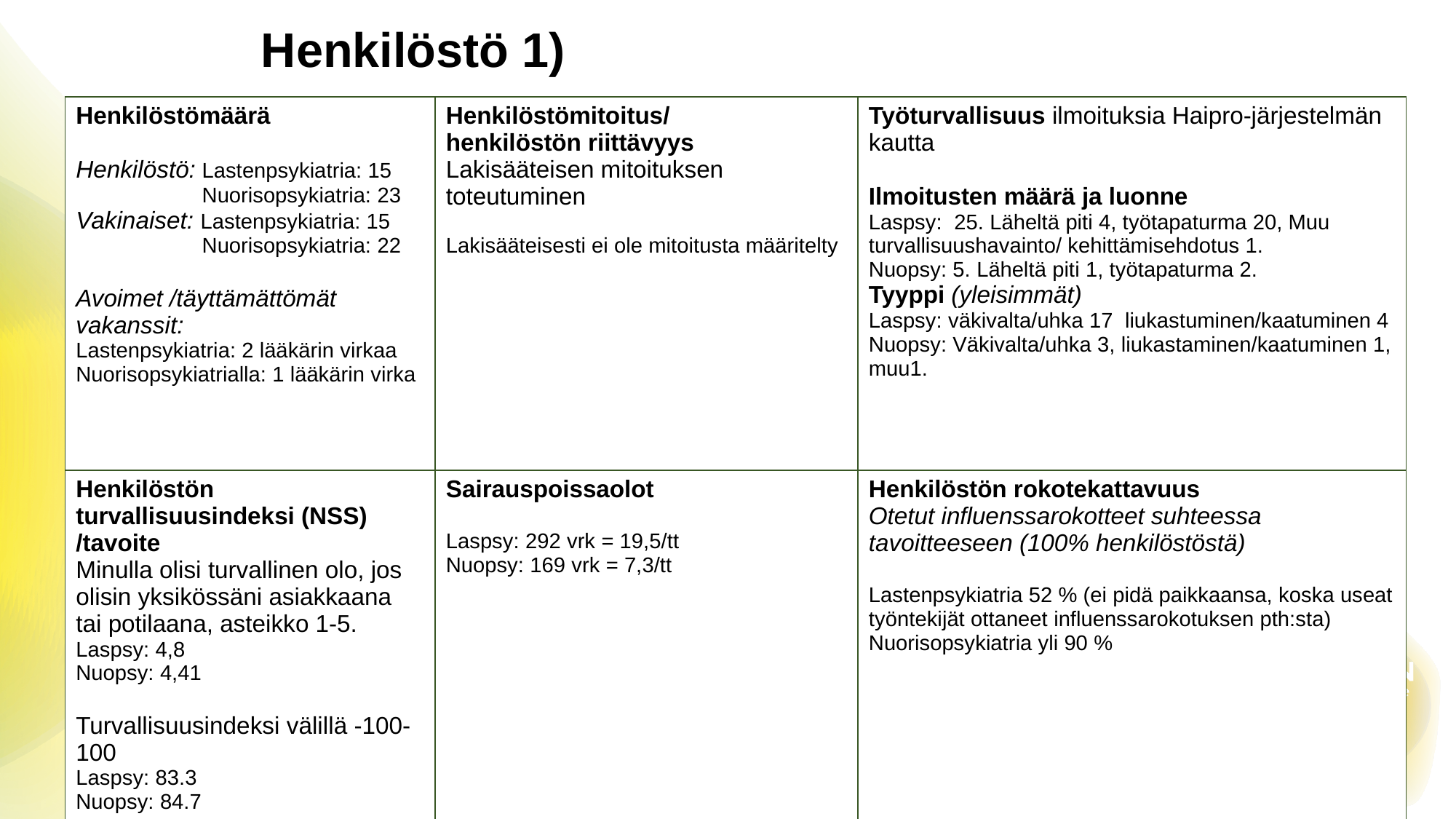

# Henkilöstö 1)
| Henkilöstömäärä Henkilöstö: Lastenpsykiatria: 15 Nuorisopsykiatria: 23 Vakinaiset: Lastenpsykiatria: 15 Nuorisopsykiatria: 22 Avoimet /täyttämättömät vakanssit: Lastenpsykiatria: 2 lääkärin virkaa Nuorisopsykiatrialla: 1 lääkärin virka | Henkilöstömitoitus/ henkilöstön riittävyys Lakisääteisen mitoituksen toteutuminen Lakisääteisesti ei ole mitoitusta määritelty | Työturvallisuus ilmoituksia Haipro-järjestelmän kautta Ilmoitusten määrä ja luonne Laspsy: 25. Läheltä piti 4, työtapaturma 20, Muu turvallisuushavainto/ kehittämisehdotus 1. Nuopsy: 5. Läheltä piti 1, työtapaturma 2. Tyyppi (yleisimmät) Laspsy: väkivalta/uhka 17 liukastuminen/kaatuminen 4 Nuopsy: Väkivalta/uhka 3, liukastaminen/kaatuminen 1, muu1. |
| --- | --- | --- |
| Henkilöstön turvallisuusindeksi (NSS) /tavoite Minulla olisi turvallinen olo, jos olisin yksikössäni asiakkaana tai potilaana, asteikko 1-5. Laspsy: 4,8 Nuopsy: 4,41 Turvallisuusindeksi välillä -100-100 Laspsy: 83.3 Nuopsy: 84.7 | Sairauspoissaolot Laspsy: 292 vrk = 19,5/tt Nuopsy: 169 vrk = 7,3/tt | Henkilöstön rokotekattavuus Otetut influenssarokotteet suhteessa tavoitteeseen (100% henkilöstöstä) Lastenpsykiatria 52 % (ei pidä paikkaansa, koska useat työntekijät ottaneet influenssarokotuksen pth:sta) Nuorisopsykiatria yli 90 % |